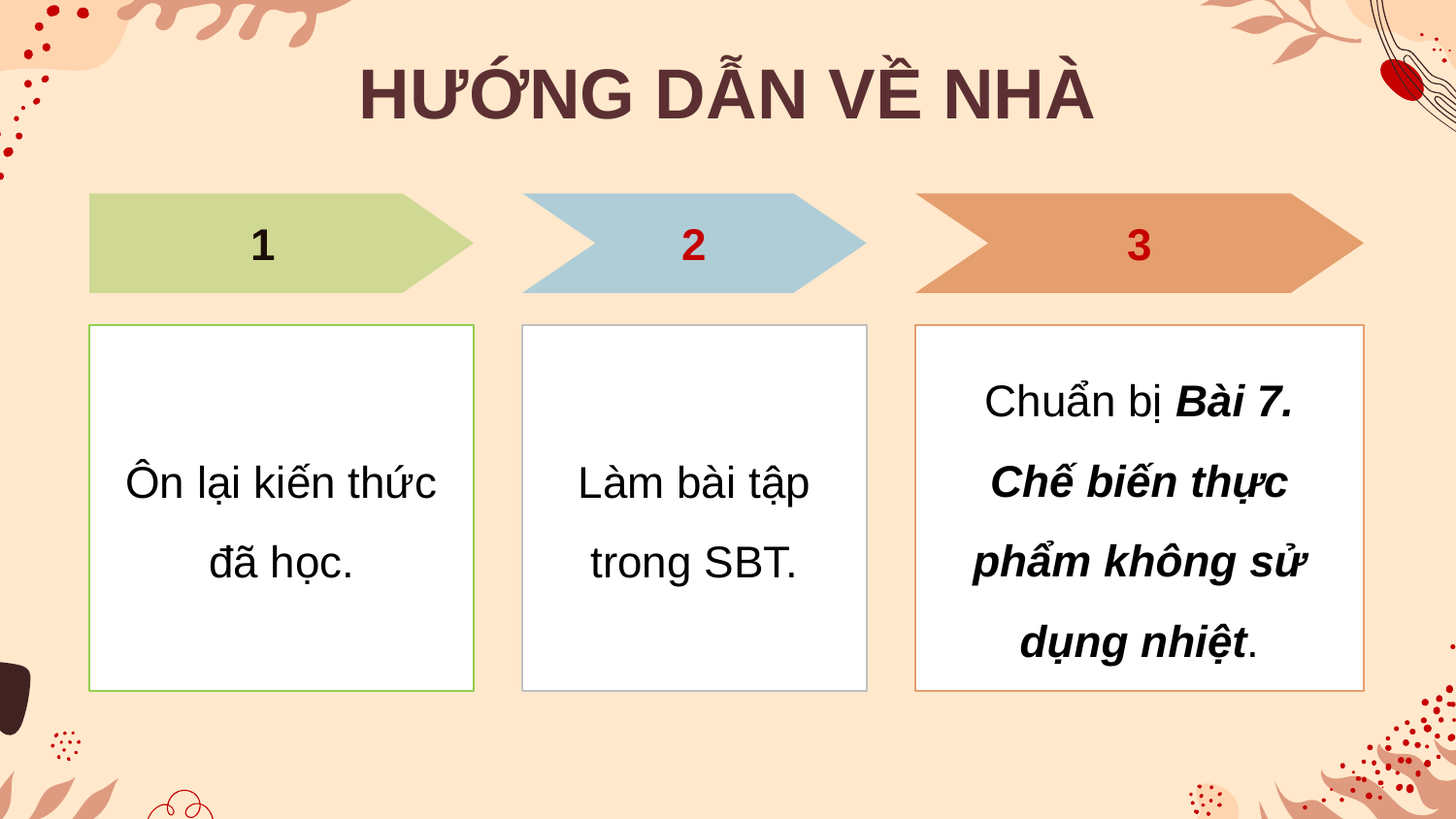

HƯỚNG DẪN VỀ NHÀ
1

Ôn lại kiến thức đã học.
2

Làm bài tập trong SBT.
3

Chuẩn bị Bài 7. Chế biến thực phẩm không sử dụng nhiệt.